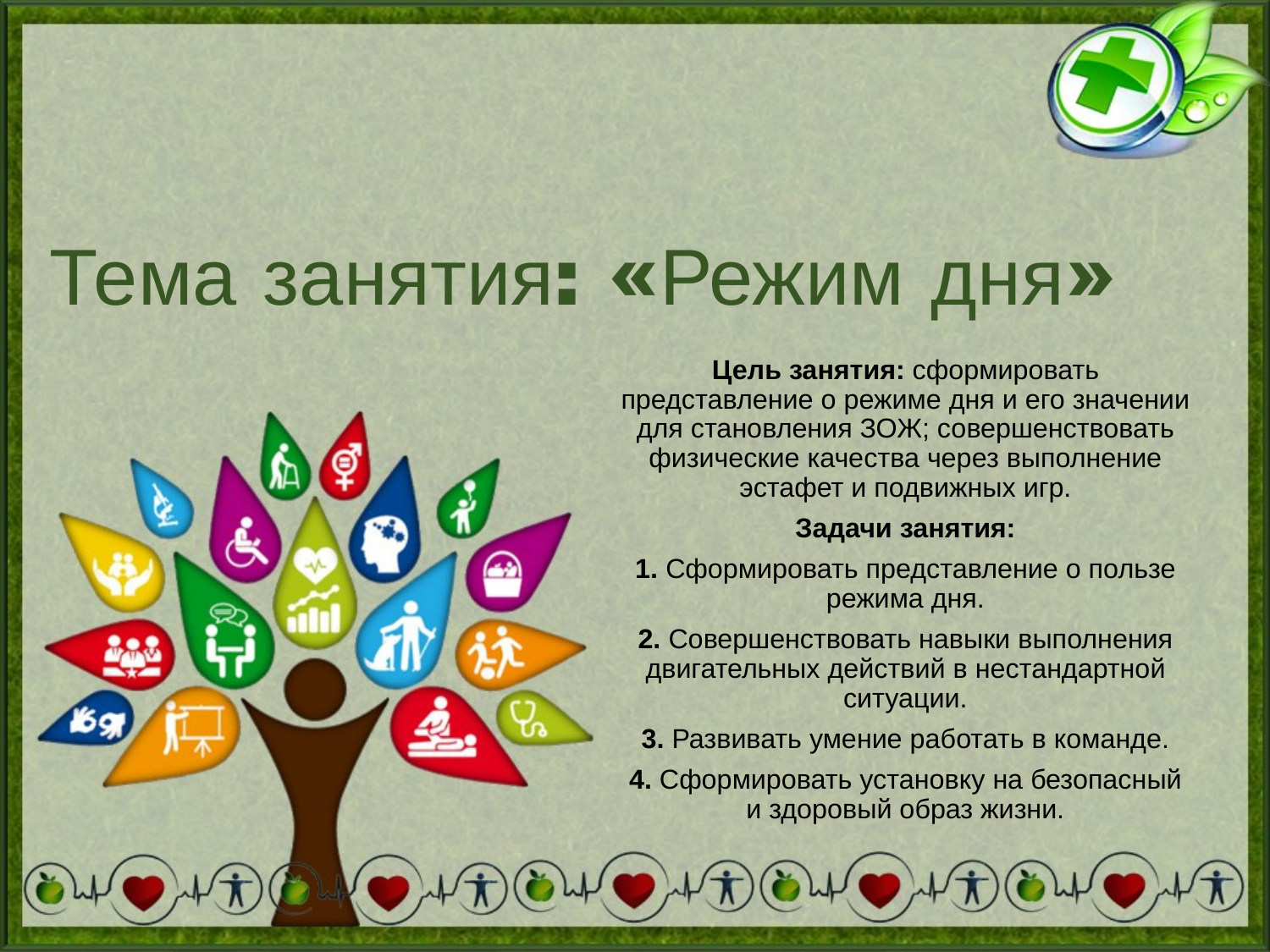

# Тема занятия: «Режим дня»
Цель занятия: сформировать представление о режиме дня и его значении для становления ЗОЖ; совершенствовать физические качества через выполнение эстафет и подвижных игр.
Задачи занятия:
1. Сформировать представление о пользе режима дня.
2. Совершенствовать навыки выполнения двигательных действий в нестандартной ситуации.
3. Развивать умение работать в команде.
4. Сформировать установку на безопасный и здоровый образ жизни.